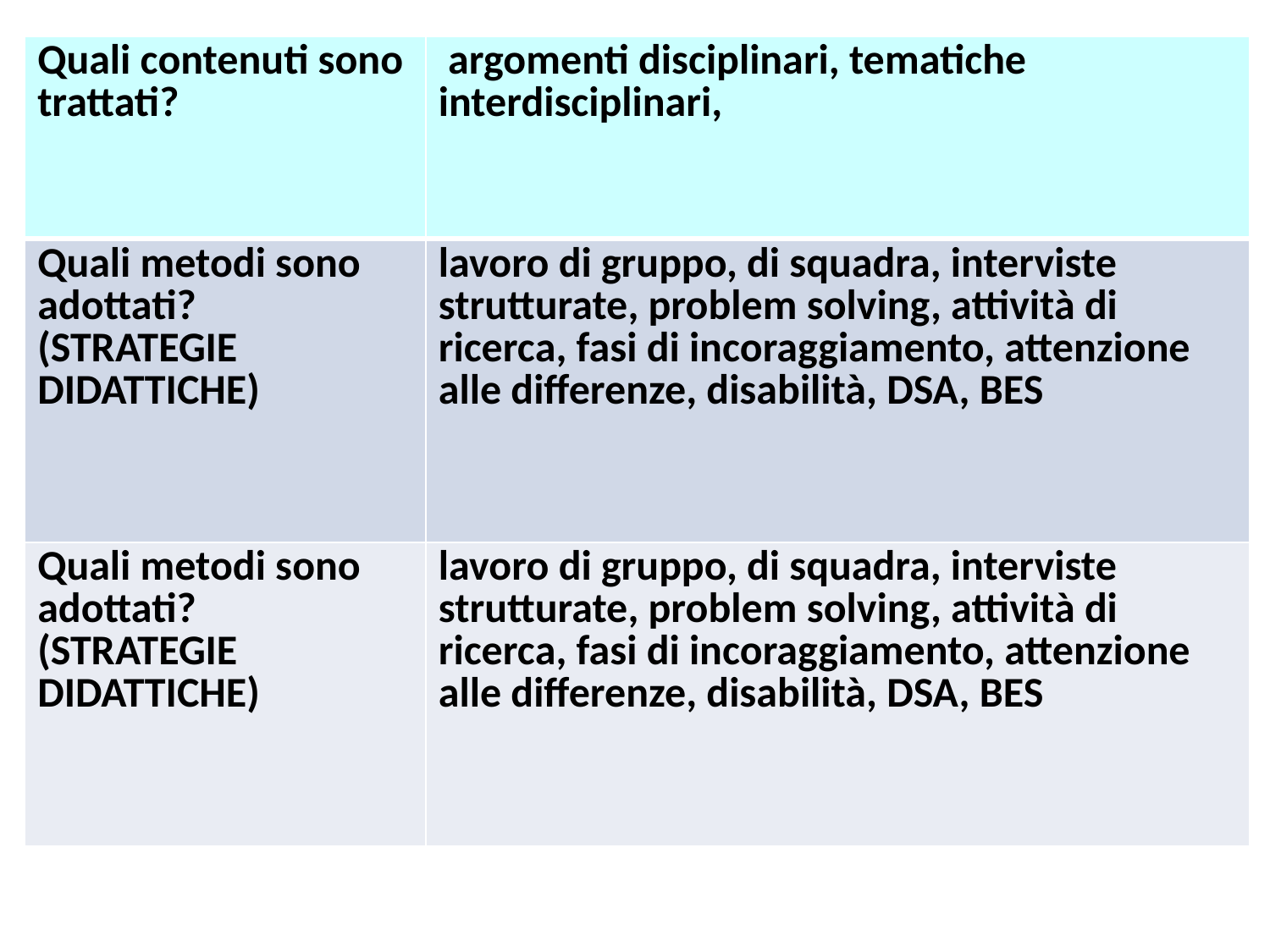

| Quali contenuti sono trattati? | argomenti disciplinari, tematiche interdisciplinari, |
| --- | --- |
| Quali metodi sono adottati? (STRATEGIE DIDATTICHE) | lavoro di gruppo, di squadra, interviste strutturate, problem solving, attività di ricerca, fasi di incoraggiamento, attenzione alle differenze, disabilità, DSA, BES |
| Quali metodi sono adottati? (STRATEGIE DIDATTICHE) | lavoro di gruppo, di squadra, interviste strutturate, problem solving, attività di ricerca, fasi di incoraggiamento, attenzione alle differenze, disabilità, DSA, BES |